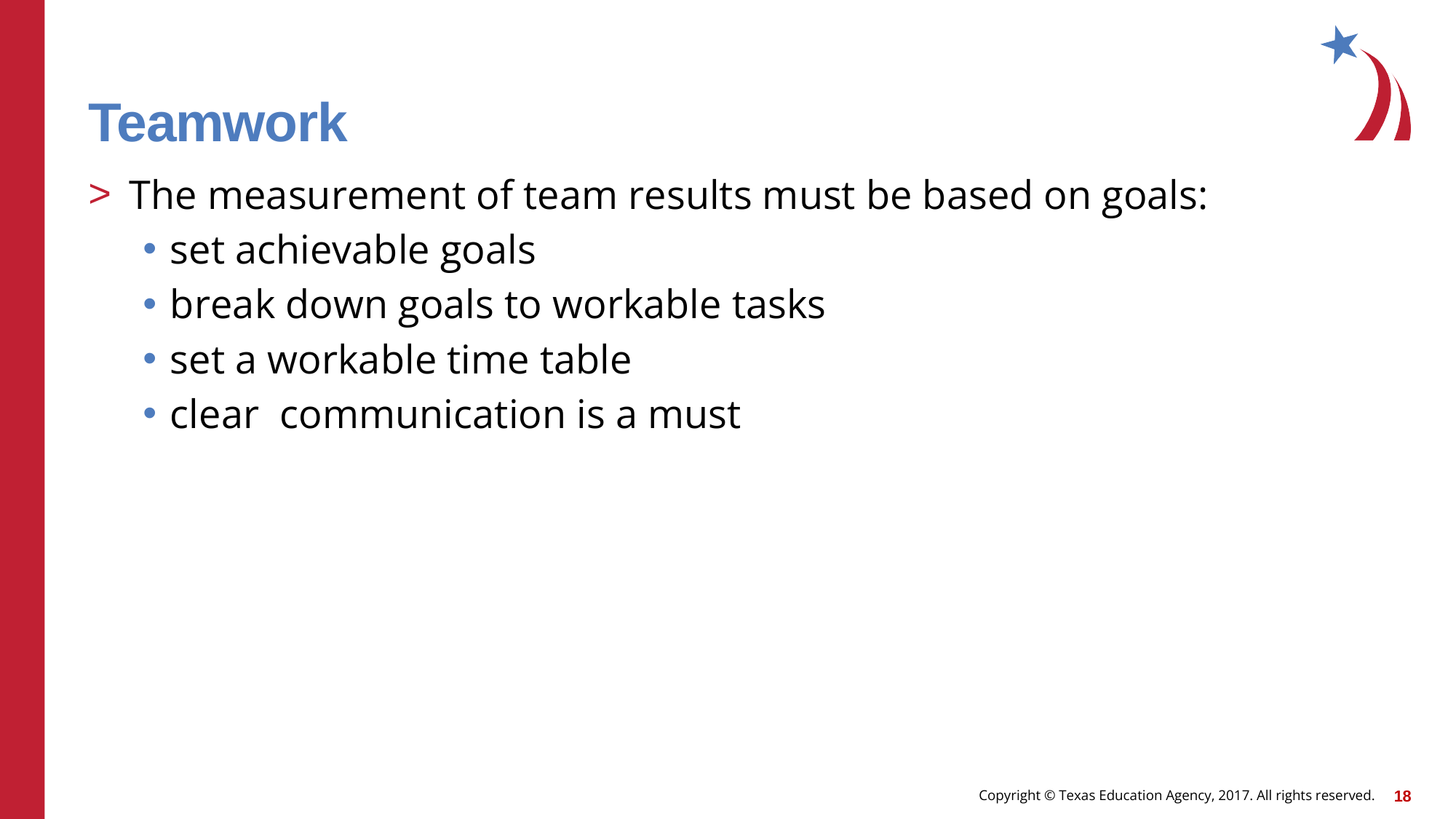

# Teamwork
The measurement of team results must be based on goals:
set achievable goals
break down goals to workable tasks
set a workable time table
clear  communication is a must